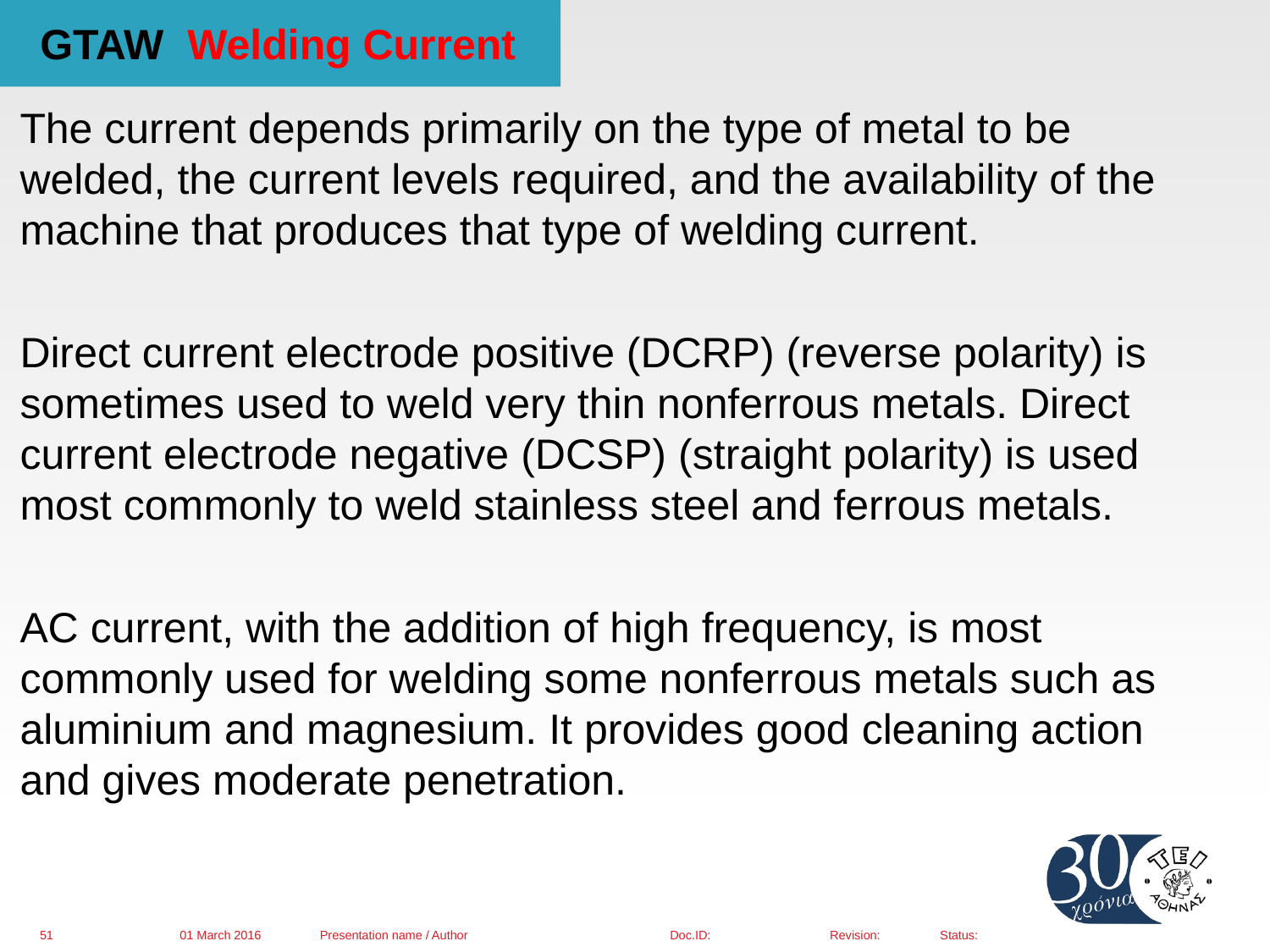

# GTAW  Welding Current
The current depends primarily on the type of metal to be welded, the current levels required, and the availability of the machine that produces that type of welding current.

Direct current electrode positive (DCRP) (reverse polarity) is sometimes used to weld very thin nonferrous metals. Direct current electrode negative (DCSP) (straight polarity) is used most commonly to weld stainless steel and ferrous metals.

AC current, with the addition of high frequency, is most commonly used for welding some nonferrous metals such as aluminium and magnesium. It provides good cleaning action and gives moderate penetration.

01 March 2016
Presentation name / Author
51